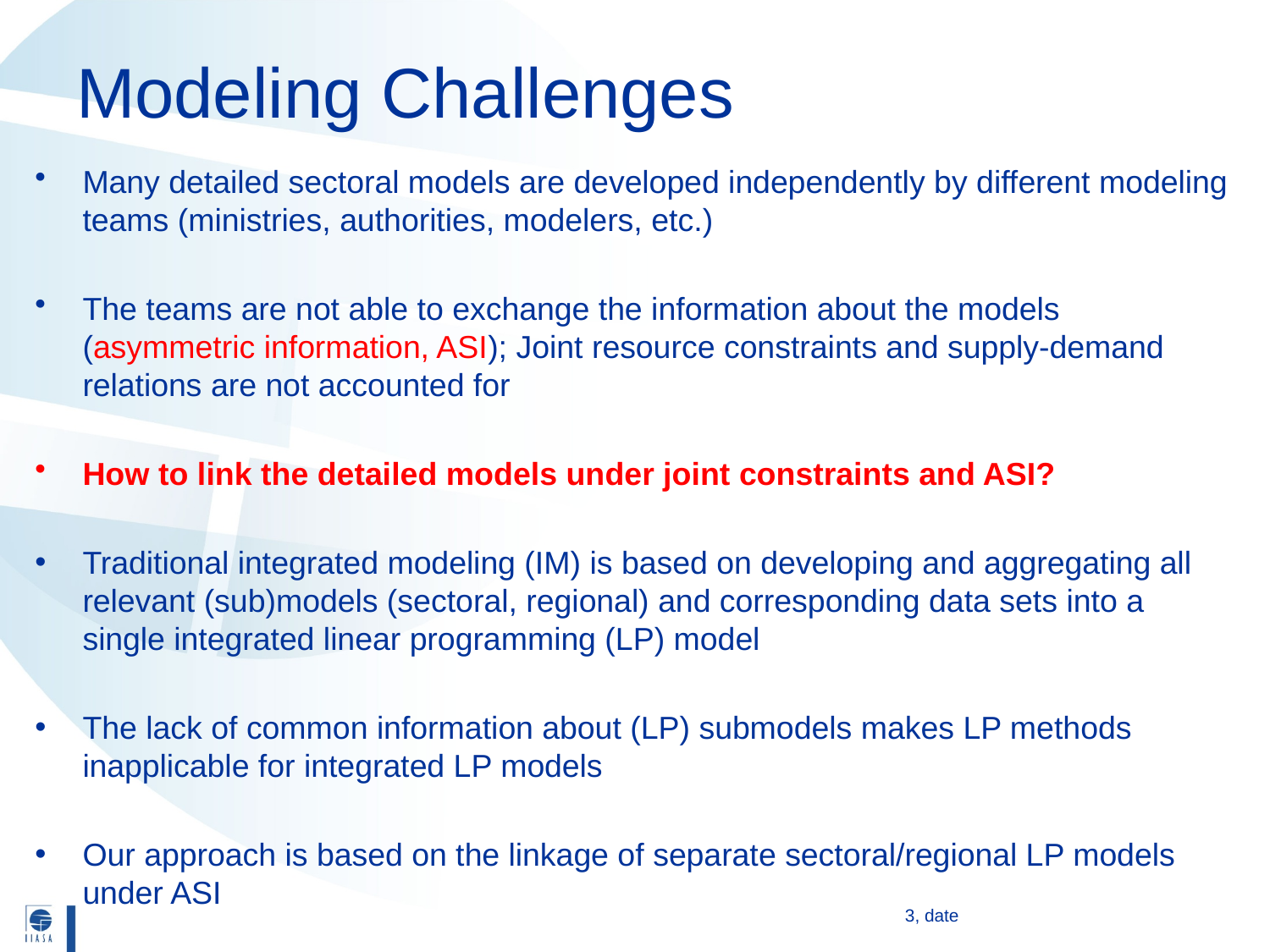

# Modeling Challenges
Many detailed sectoral models are developed independently by different modeling teams (ministries, authorities, modelers, etc.)

The teams are not able to exchange the information about the models (asymmetric information, ASI); Joint resource constraints and supply-demand relations are not accounted for

How to link the detailed models under joint constraints and ASI?

Traditional integrated modeling (IM) is based on developing and aggregating all relevant (sub)models (sectoral, regional) and corresponding data sets into a single integrated linear programming (LP) model

The lack of common information about (LP) submodels makes LP methods inapplicable for integrated LP models

Our approach is based on the linkage of separate sectoral/regional LP models under ASI
3, date